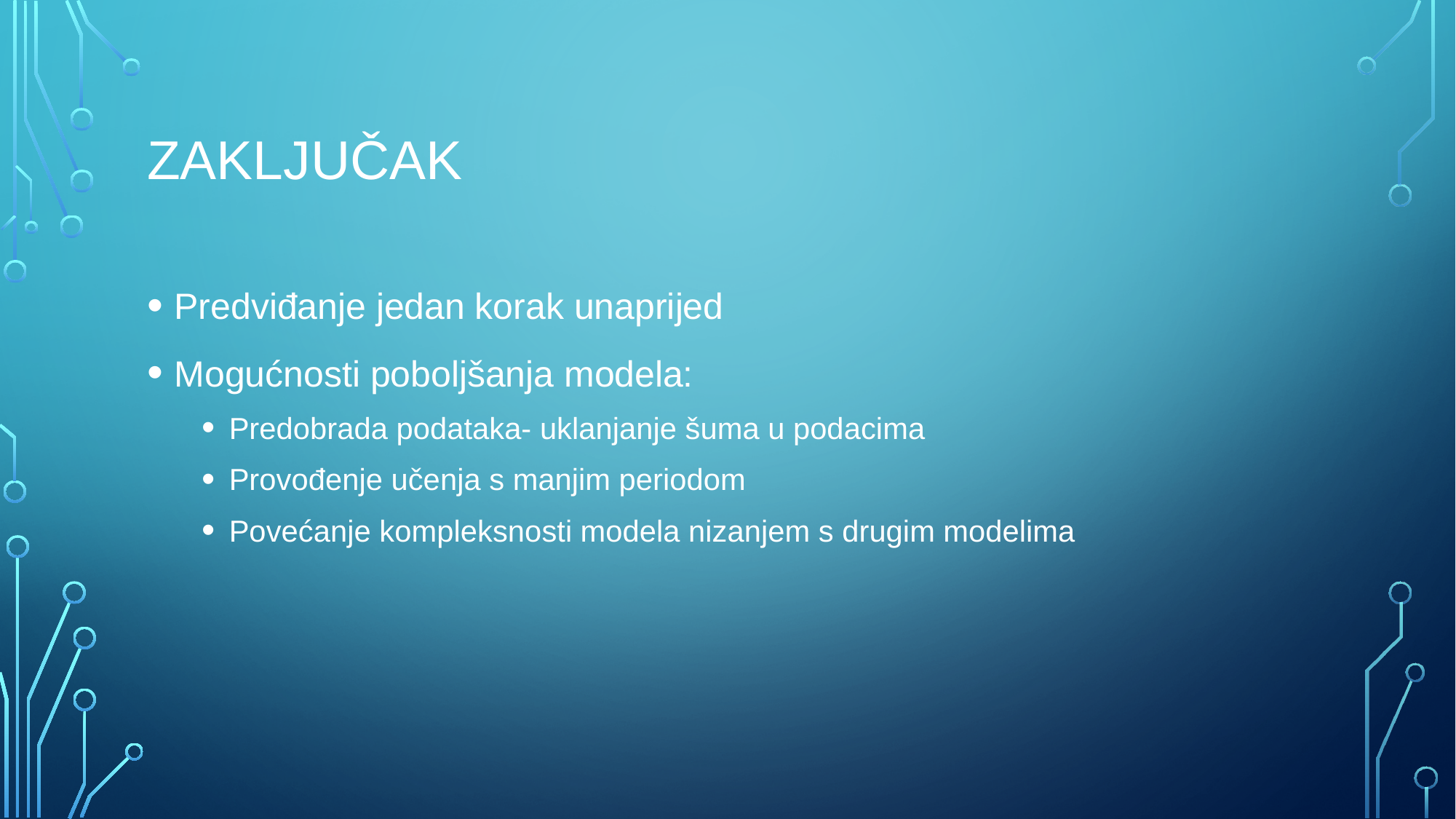

# zaključak
Predviđanje jedan korak unaprijed
Mogućnosti poboljšanja modela:
Predobrada podataka- uklanjanje šuma u podacima
Provođenje učenja s manjim periodom
Povećanje kompleksnosti modela nizanjem s drugim modelima